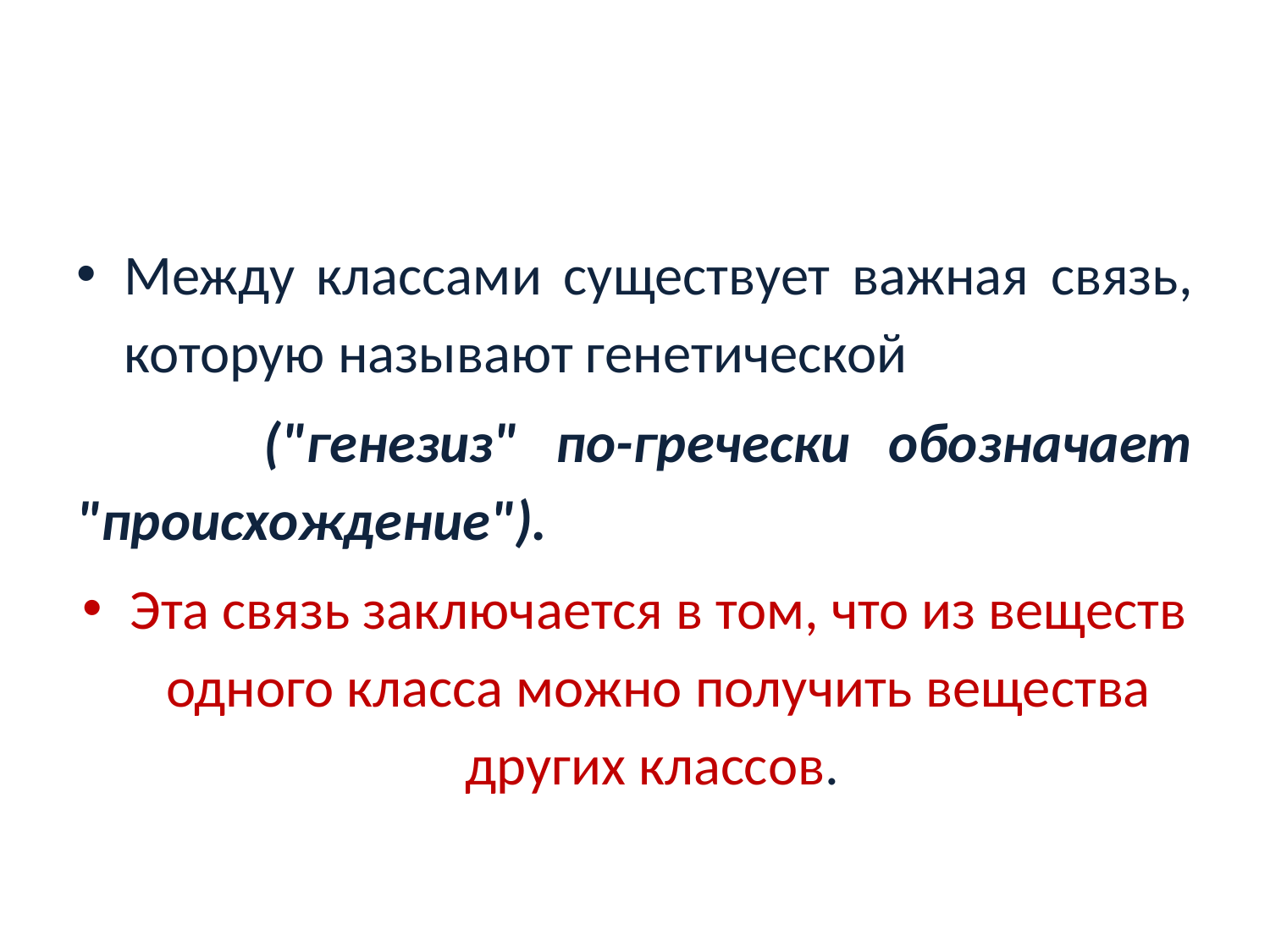

#
Между классами существует важная связь, которую называют генетической
     ("генезиз" по-гречески обозначает "происхождение").
Эта связь заключается в том, что из веществ одного класса можно получить вещества других классов.